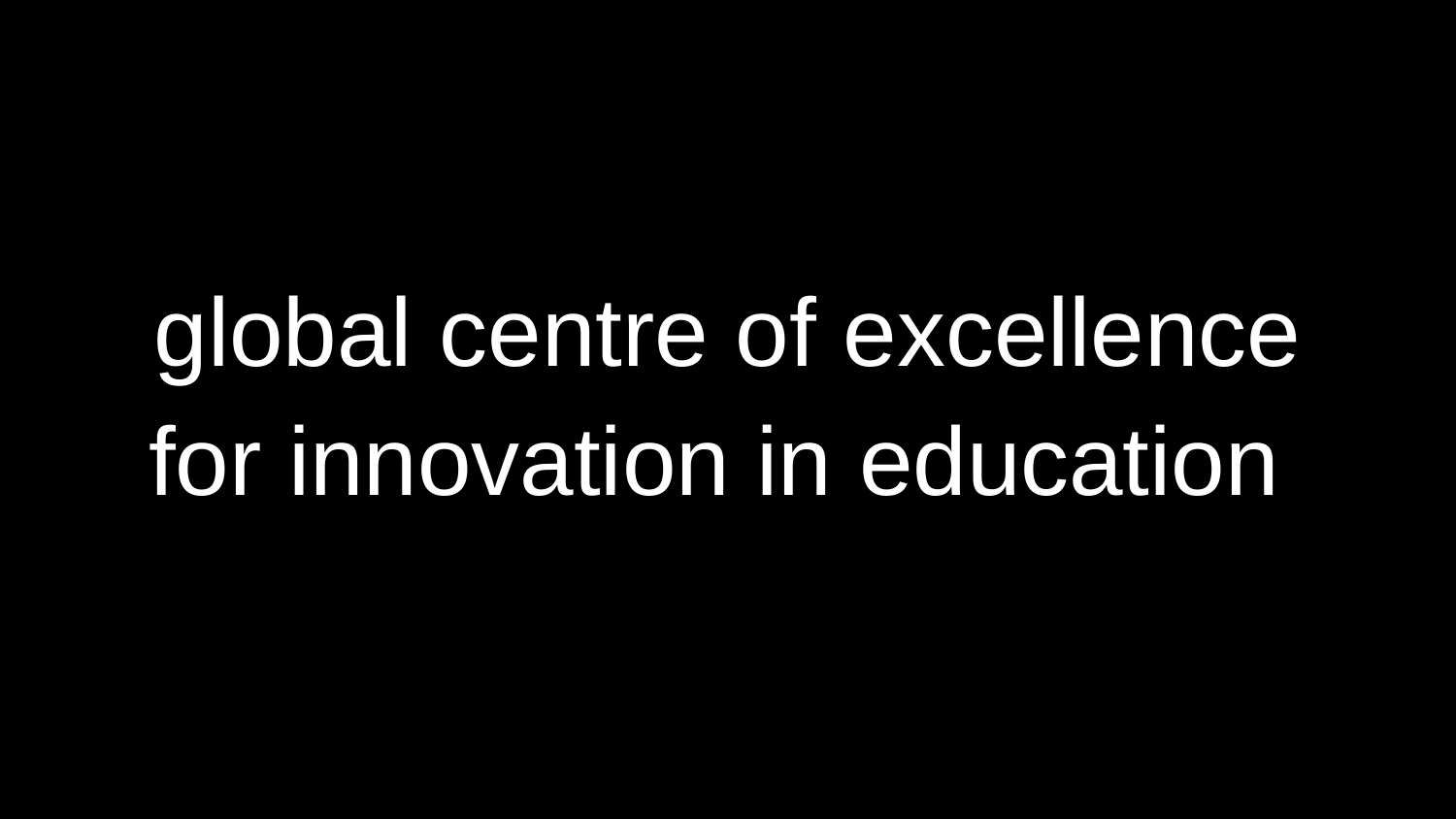

#
global centre of excellence
for innovation in education